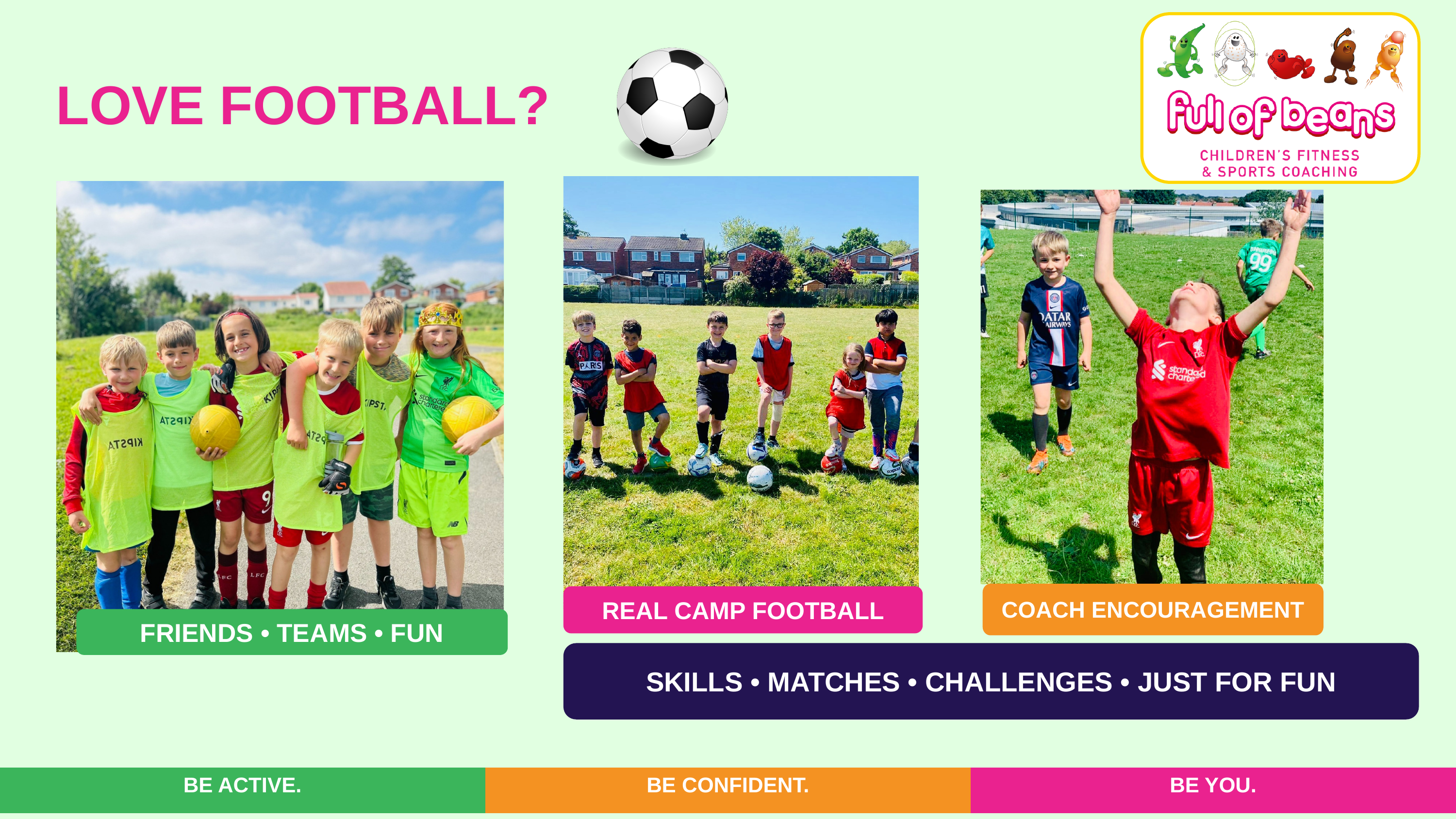

LOVE FOOTBALL?

COACH ENCOURAGEMENT

REAL CAMP FOOTBALL

FRIENDS • TEAMS • FUN

SKILLS • MATCHES • CHALLENGES • JUST FOR FUN

BE ACTIVE.

BE CONFIDENT.

BE YOU.